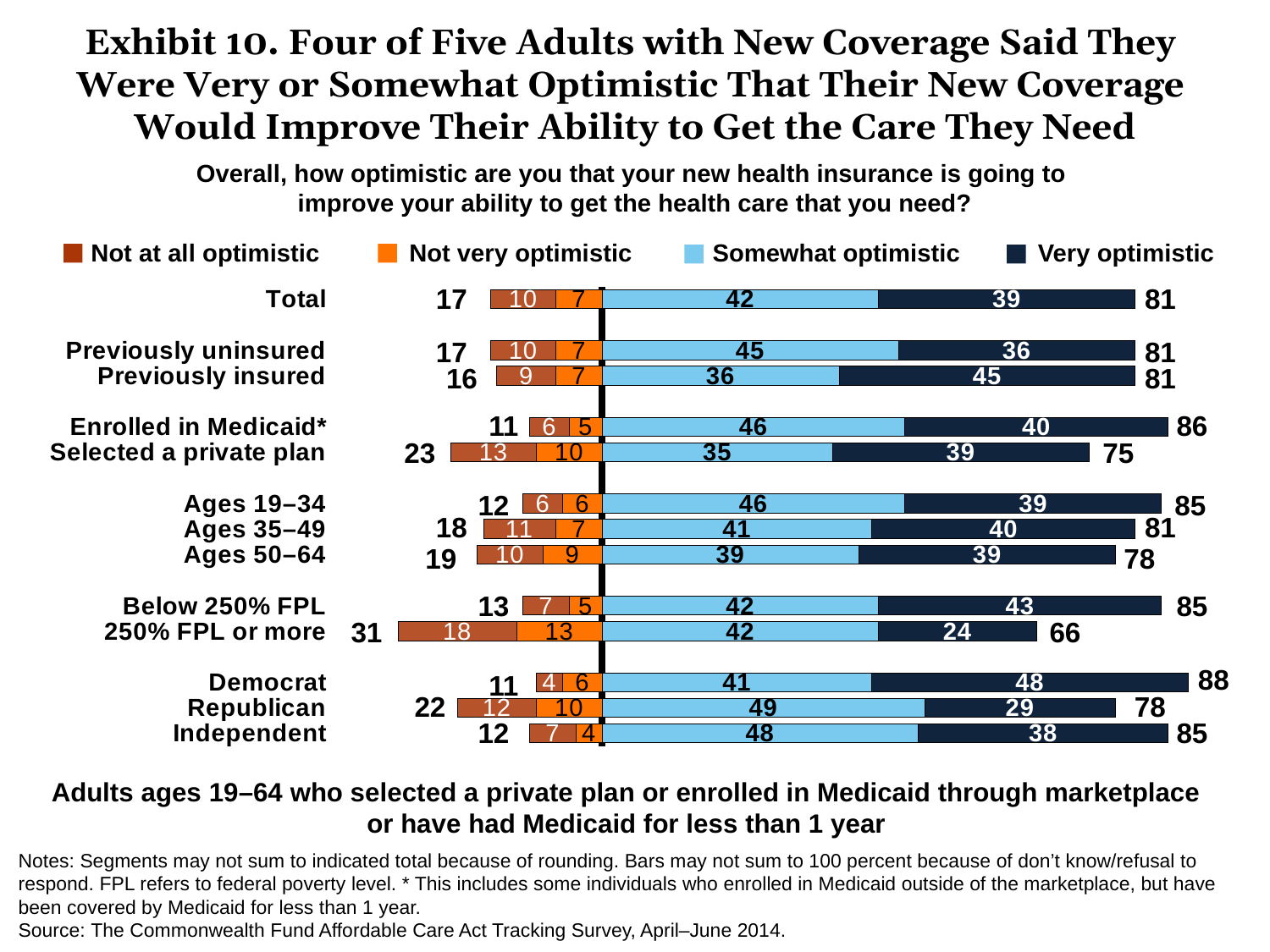

Exhibit 10. Four of Five Adults with New Coverage Said They
Were Very or Somewhat Optimistic That Their New Coverage
Would Improve Their Ability to Get the Care They Need
Overall, how optimistic are you that your new health insurance is going to
improve your ability to get the health care that you need?

### Chart

| Category | Not very optimistic | Not at all optimistic | Somewhat optimistic | Very optimistic |
|---|---|---|---|---|
| Independent | -4.0 | -7.0 | 48.0 | 38.0 |
| Republican | -10.0 | -12.0 | 49.0 | 29.0 |
| Democrat | -6.0 | -4.0 | 41.0 | 48.0 |
|  | None | None | None | None |
| 250% FPL or more | -13.0 | -18.0 | 42.0 | 24.0 |
| Below 250% FPL | -5.0 | -7.0 | 42.0 | 43.0 |
|  | None | None | None | None |
| Ages 50–64 | -9.0 | -10.0 | 39.0 | 39.0 |
| Ages 35–49 | -7.0 | -11.0 | 41.0 | 40.0 |
| Ages 19–34 | -6.0 | -6.0 | 46.0 | 39.0 |
|  | None | None | None | None |
| Selected a private plan | -10.0 | -13.0 | 35.0 | 39.0 |
| Enrolled in Medicaid* | -5.0 | -6.0 | 46.0 | 40.0 |
|  | None | None | None | None |
| Previously insured | -7.0 | -9.0 | 36.0 | 45.0 |
| Previously uninsured | -7.0 | -10.0 | 45.0 | 36.0 |
|  | None | None | None | None |
| Total | -7.0 | -10.0 | 42.0 | 39.0 |
Not at all optimistic
Not very optimistic
Somewhat optimistic
Very optimistic

17
81
17
81
16
81
11
86
23
75
12
85
18
81
19
78
13
85
31
66
88
11
22
78
12
85
Adults ages 19–64 who selected a private plan or enrolled in Medicaid through marketplace or have had Medicaid for less than 1 year
Notes: Segments may not sum to indicated total because of rounding. Bars may not sum to 100 percent because of don’t know/refusal to respond. FPL refers to federal poverty level. * This includes some individuals who enrolled in Medicaid outside of the marketplace, but have been covered by Medicaid for less than 1 year.
Source: The Commonwealth Fund Affordable Care Act Tracking Survey, April–June 2014.